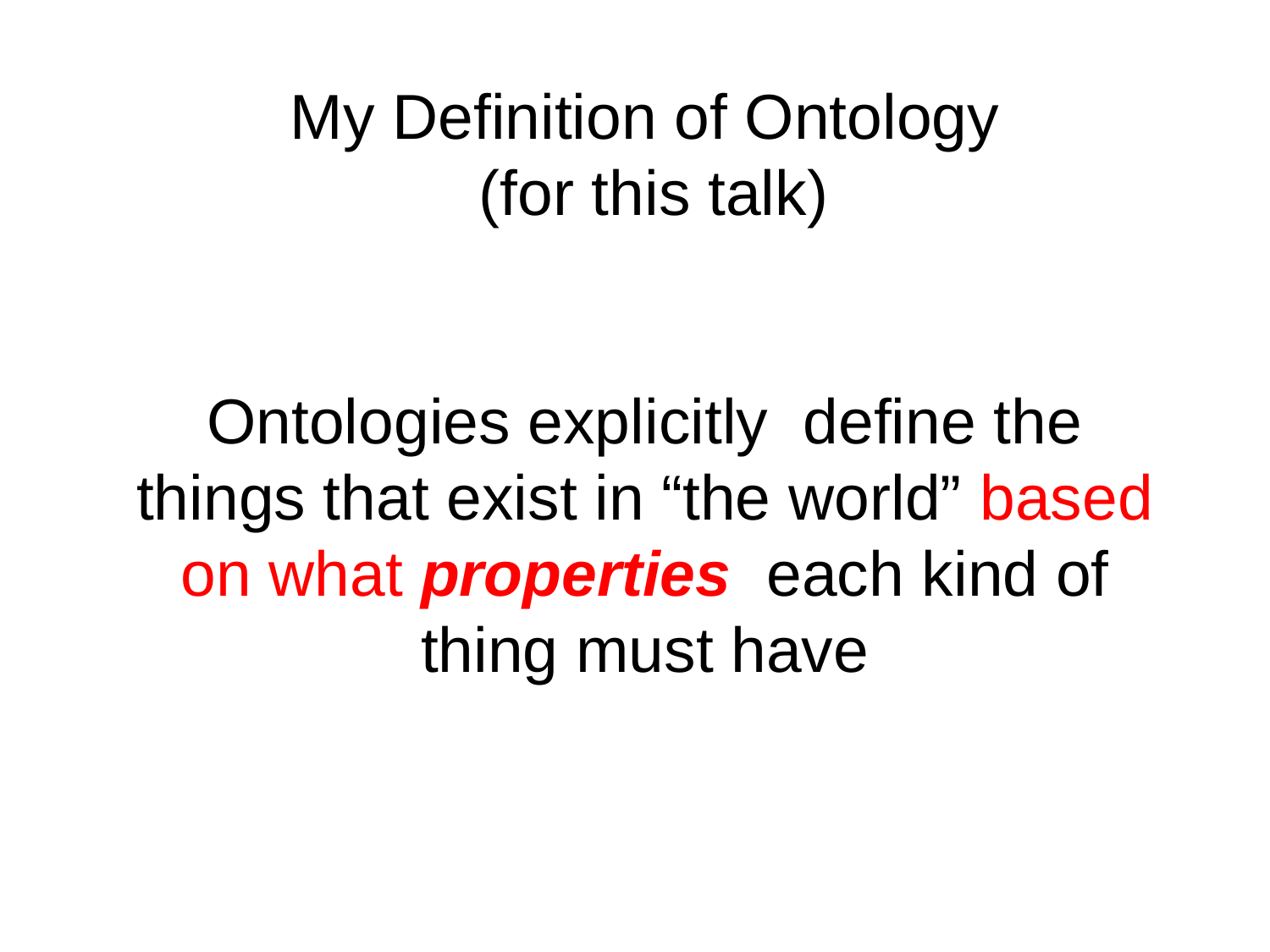

My Definition of Ontology
 (for this talk)

Ontologies explicitly  define the things that exist in “the world” based on what properties  each kind of thing must have